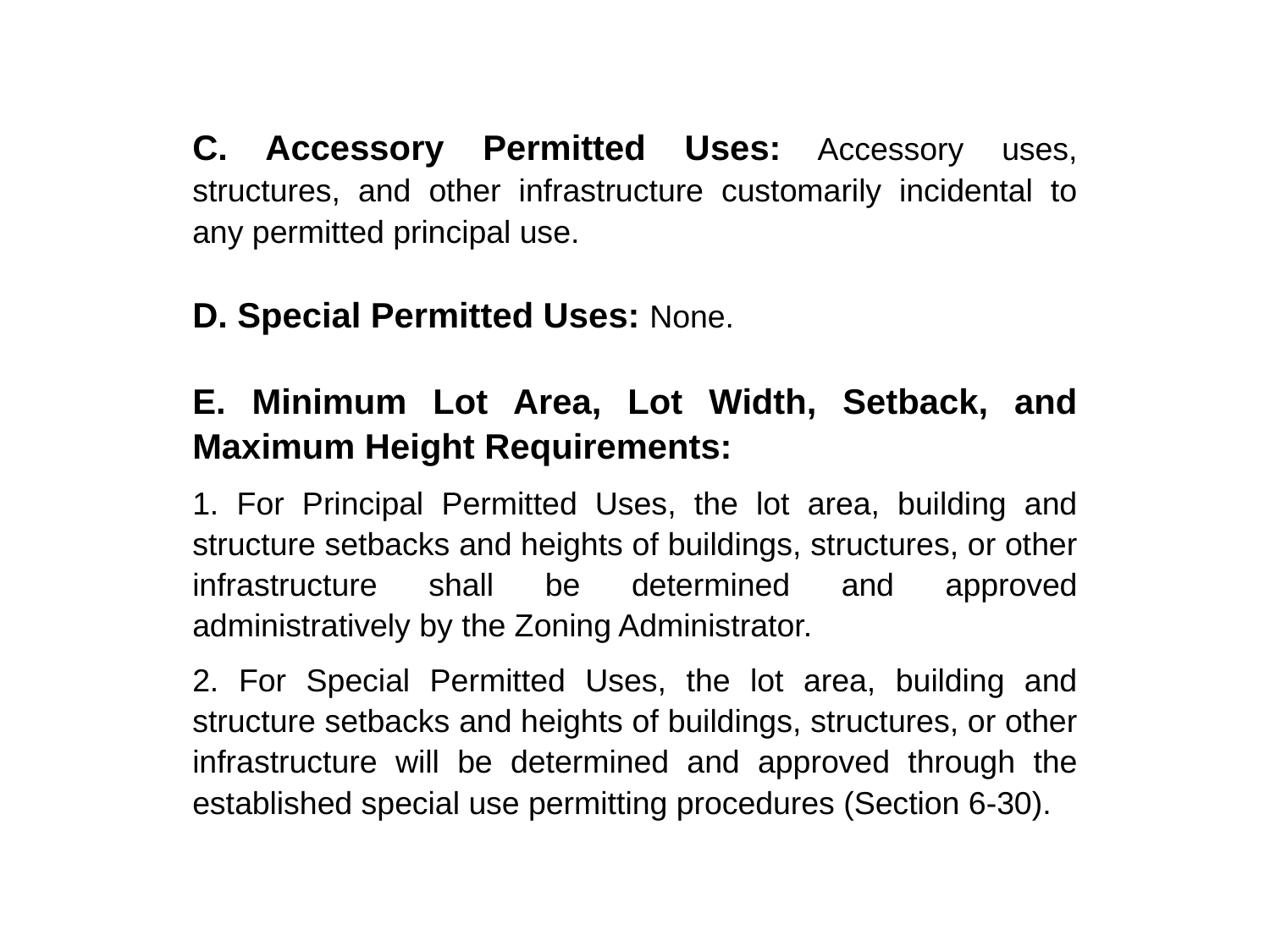

C. Accessory Permitted Uses: Accessory uses, structures, and other infrastructure customarily incidental to any permitted principal use.

D. Special Permitted Uses: None.

E. Minimum Lot Area, Lot Width, Setback, and Maximum Height Requirements:
1. For Principal Permitted Uses, the lot area, building and structure setbacks and heights of buildings, structures, or other infrastructure shall be determined and approved administratively by the Zoning Administrator.
2. For Special Permitted Uses, the lot area, building and structure setbacks and heights of buildings, structures, or other infrastructure will be determined and approved through the established special use permitting procedures (Section 6-30).